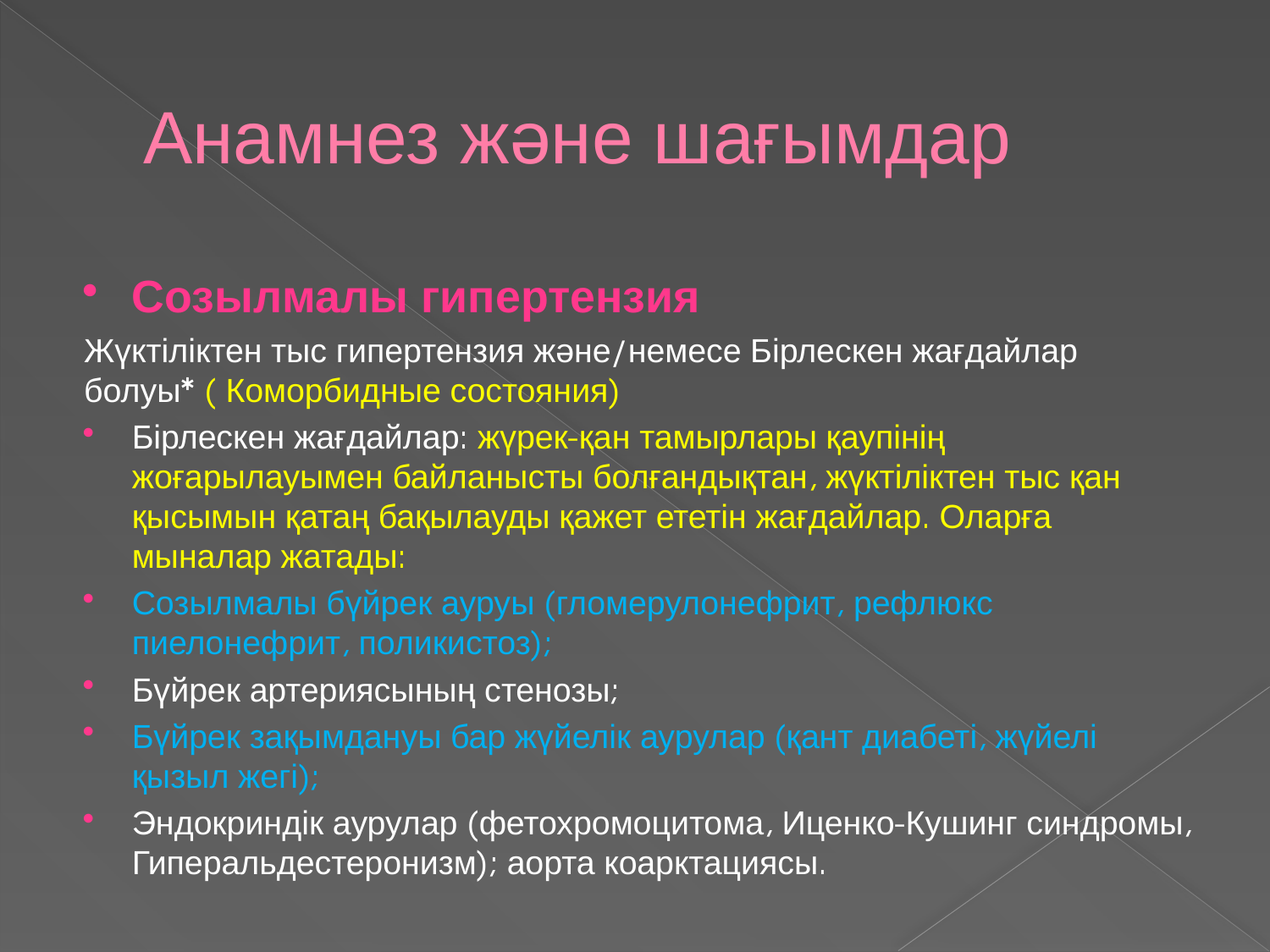

# Анамнез және шағымдар
Созылмалы гипертензия
Жүктіліктен тыс гипертензия және/немесе Бірлескен жағдайлар болуы* ( Коморбидные состояния)
Бірлескен жағдайлар: жүрек-қан тамырлары қаупінің жоғарылауымен байланысты болғандықтан, жүктіліктен тыс қан қысымын қатаң бақылауды қажет ететін жағдайлар. Оларға мыналар жатады:
Созылмалы бүйрек ауруы (гломерулонефрит, рефлюкс пиелонефрит, поликистоз);
Бүйрек артериясының стенозы;
Бүйрек зақымдануы бар жүйелік аурулар (қант диабеті, жүйелі қызыл жегі);
Эндокриндік аурулар (фетохромоцитома, Иценко-Кушинг синдромы, Гиперальдестеронизм); аорта коарктациясы.